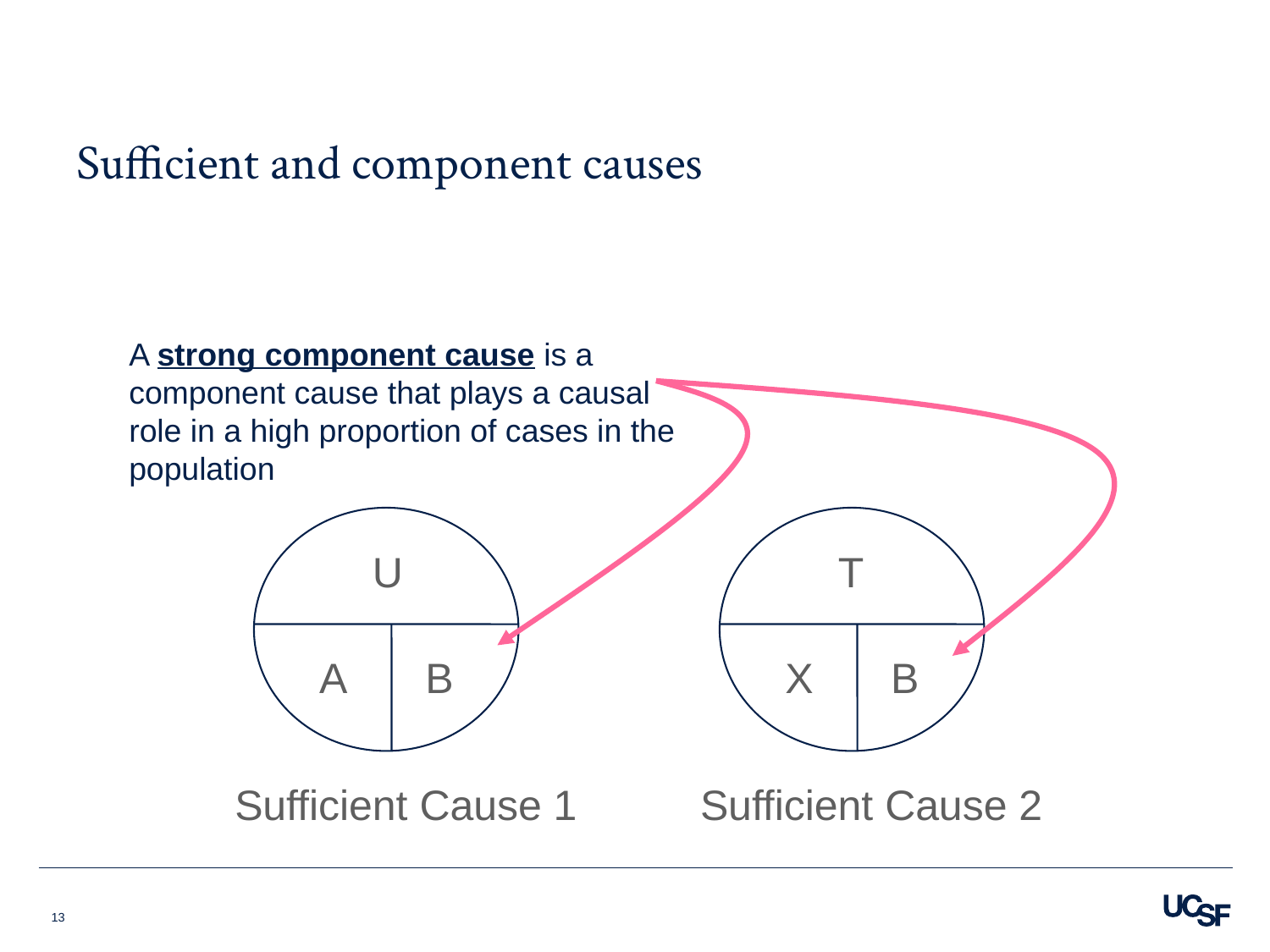

# Sufficient and component causes
A strong component cause is a component cause that plays a causal role in a high proportion of cases in the population

U
A
B

T
X
B
Sufficient Cause 1
Sufficient Cause 2
13